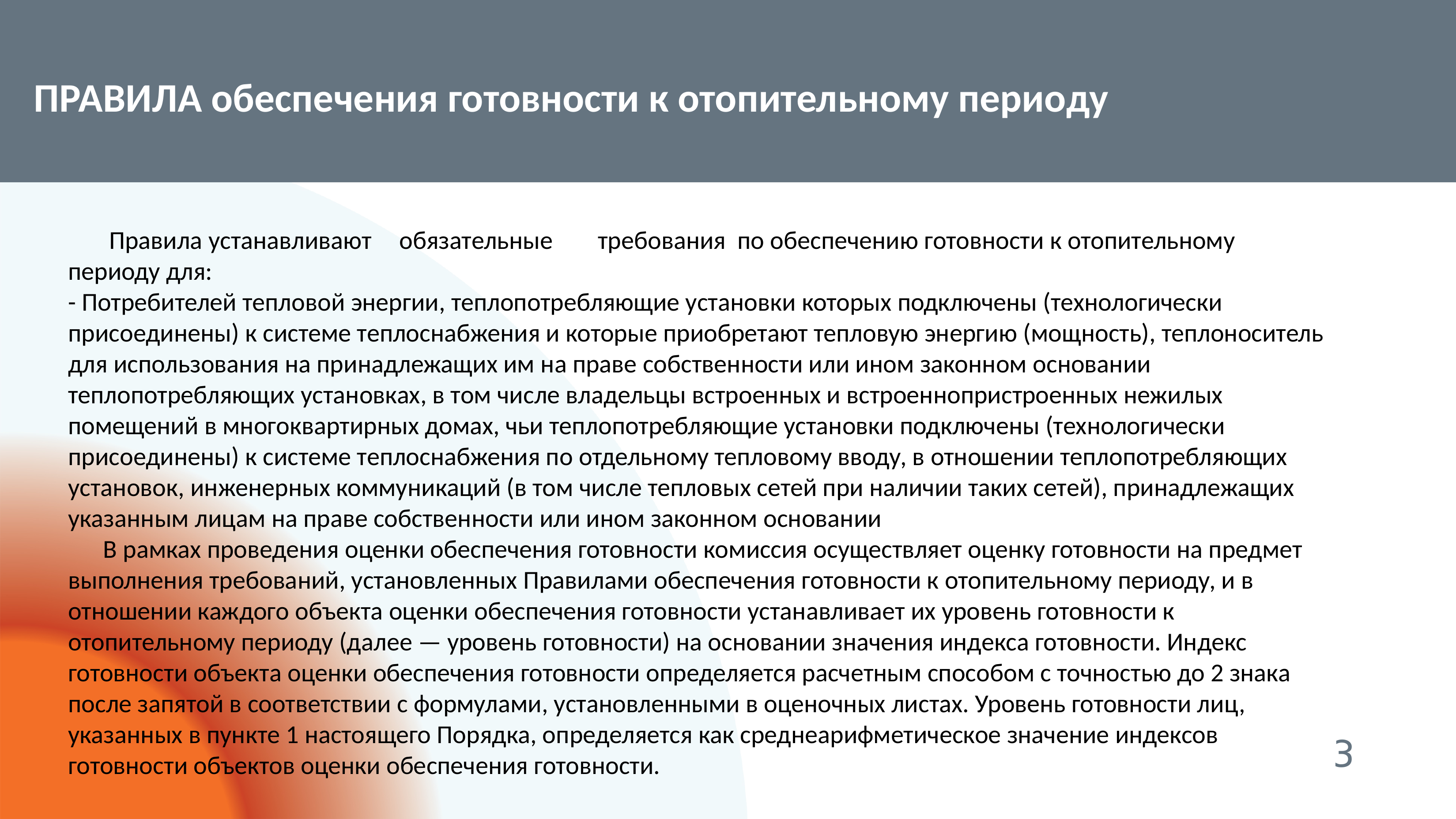

# ПРАВИЛА обеспечения готовности к отопительному периоду
       Правила устанавливают	обязательные	требования  по обеспечению готовности к отопительному периоду для:
- Потребителей тепловой энергии, теплопотребляющие установки которых подключены (технологически присоединены) к системе теплоснабжения и которые приобретают тепловую энергию (мощность), теплоноситель для использования на принадлежащих им на праве собственности или ином законном основании теплопотребляющих установках, в том числе владельцы встроенных и встроеннопристроенных нежилых помещений в многоквартирных домах, чьи теплопотребляющие установки подключены (технологически присоединены) к системе теплоснабжения по отдельному тепловому вводу, в отношении теплопотребляющих установок, инженерных коммуникаций (в том числе тепловых сетей при наличии таких сетей), принадлежащих указанным лицам на праве собственности или ином законном основании
      В рамках проведения оценки обеспечения готовности комиссия осуществляет оценку готовности на предмет выполнения требований, установленных Правилами обеспечения готовности к отопительному периоду, и в отношении каждого объекта оценки обеспечения готовности устанавливает их уровень готовности к отопительному периоду (далее — уровень готовности) на основании значения индекса готовности. Индекс готовности объекта оценки обеспечения готовности определяется расчетным способом с точностью до 2 знака после запятой в соответствии с формулами, установленными в оценочных листах. Уровень готовности лиц, указанных в пункте 1 настоящего Порядка, определяется как среднеарифметическое значение индексов готовности объектов оценки обеспечения готовности.